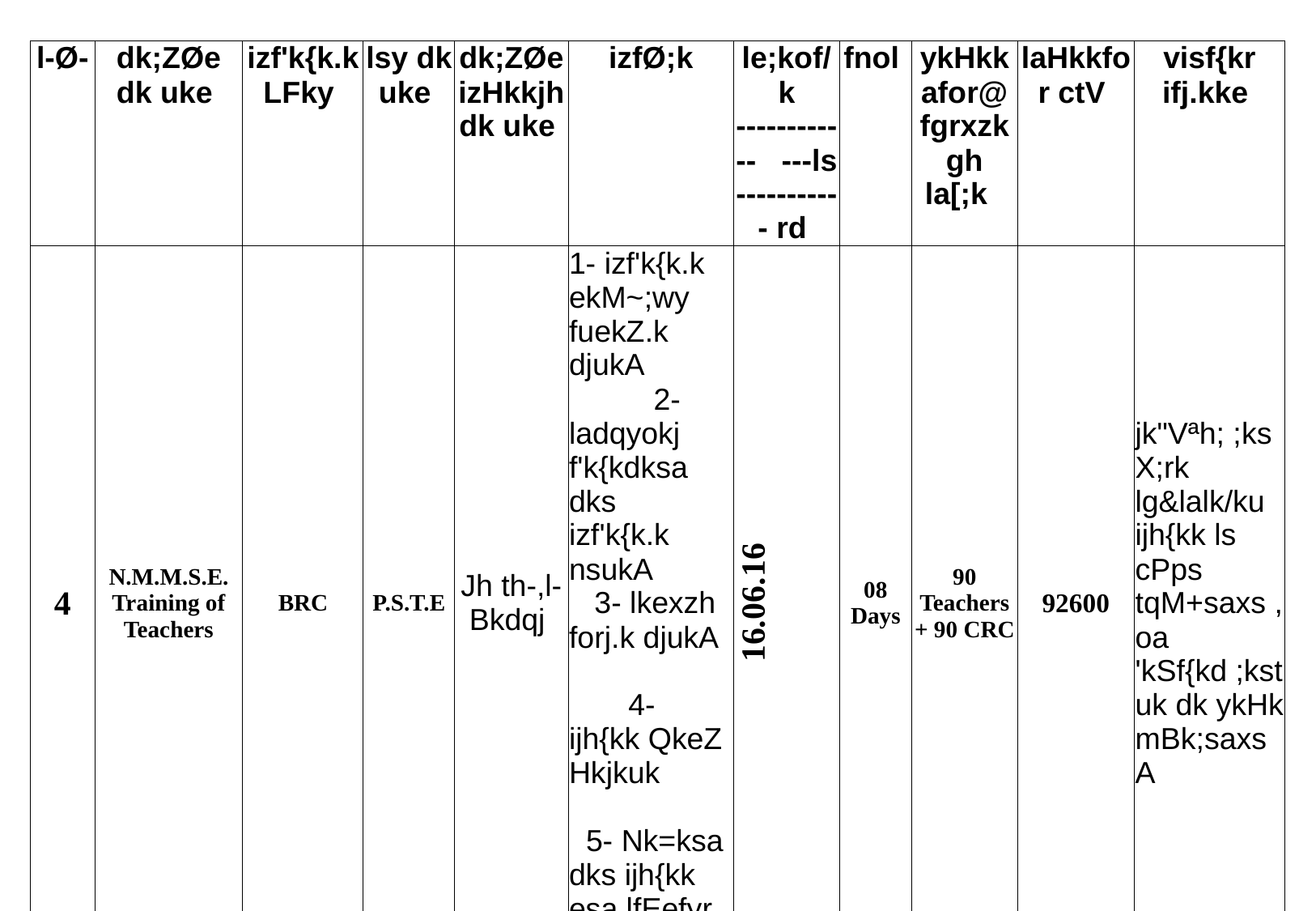

| l-Ø- | dk;ZØe dk uke | izf'k{k.k LFky | lsy dk uke | dk;ZØe izHkkjh dk uke | izfØ;k | le;kof/k ------------ ---ls ----------- rd | fnol | ykHkkafor@ fgrxzkgh la[;k | laHkkfor ctV | visf{kr ifj.kke |
| --- | --- | --- | --- | --- | --- | --- | --- | --- | --- | --- |
| 4 | N.M.M.S.E. Training of Teachers | BRC | P.S.T.E | Jh th-,l-Bkdqj | 1- izf'k{k.k ekM~;wy fuekZ.k djukA 2- ladqyokj f'k{kdksa dks izf'k{k.k nsukA 3- lkexzh forj.k djukA 4- ijh{kk QkeZ Hkjkuk 5- Nk=ksa dks ijh{kk esa lfEefyr djkuk | 16.06.16 | 08 Days | 90 Teachers + 90 CRC | 92600 | jk"Vªh; ;ksX;rk lg&lalk/ku ijh{kk ls cPps tqM+saxs ,oa 'kSf{kd ;kstuk dk ykHk mBk;saxsA |